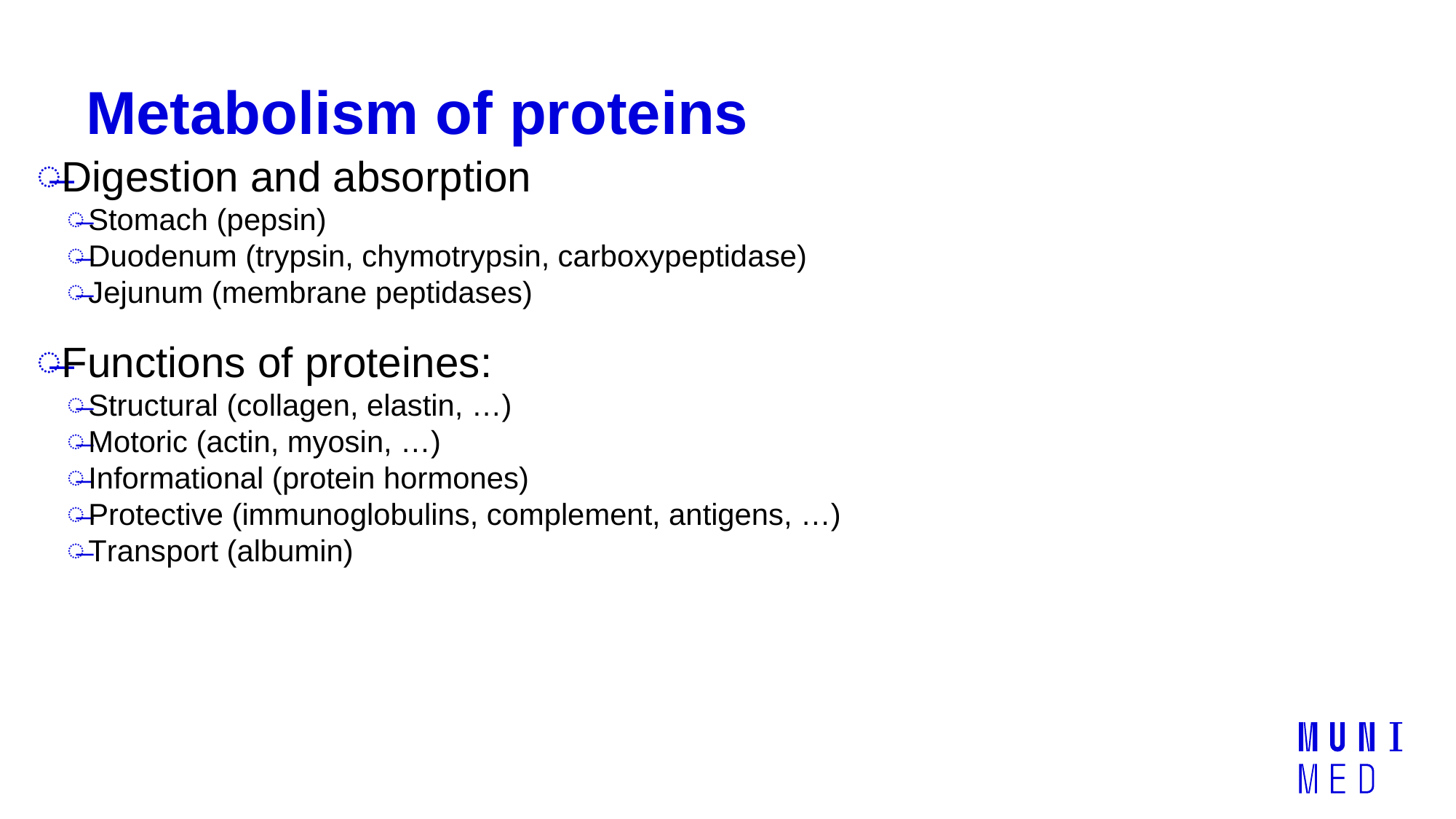

# Metabolism of proteins
Digestion and absorption
Stomach (pepsin)
Duodenum (trypsin, chymotrypsin, carboxypeptidase)
Jejunum (membrane peptidases)
Functions of proteines:
Structural (collagen, elastin, …)
Motoric (actin, myosin, …)
Informational (protein hormones)
Protective (immunoglobulins, complement, antigens, …)
Transport (albumin)